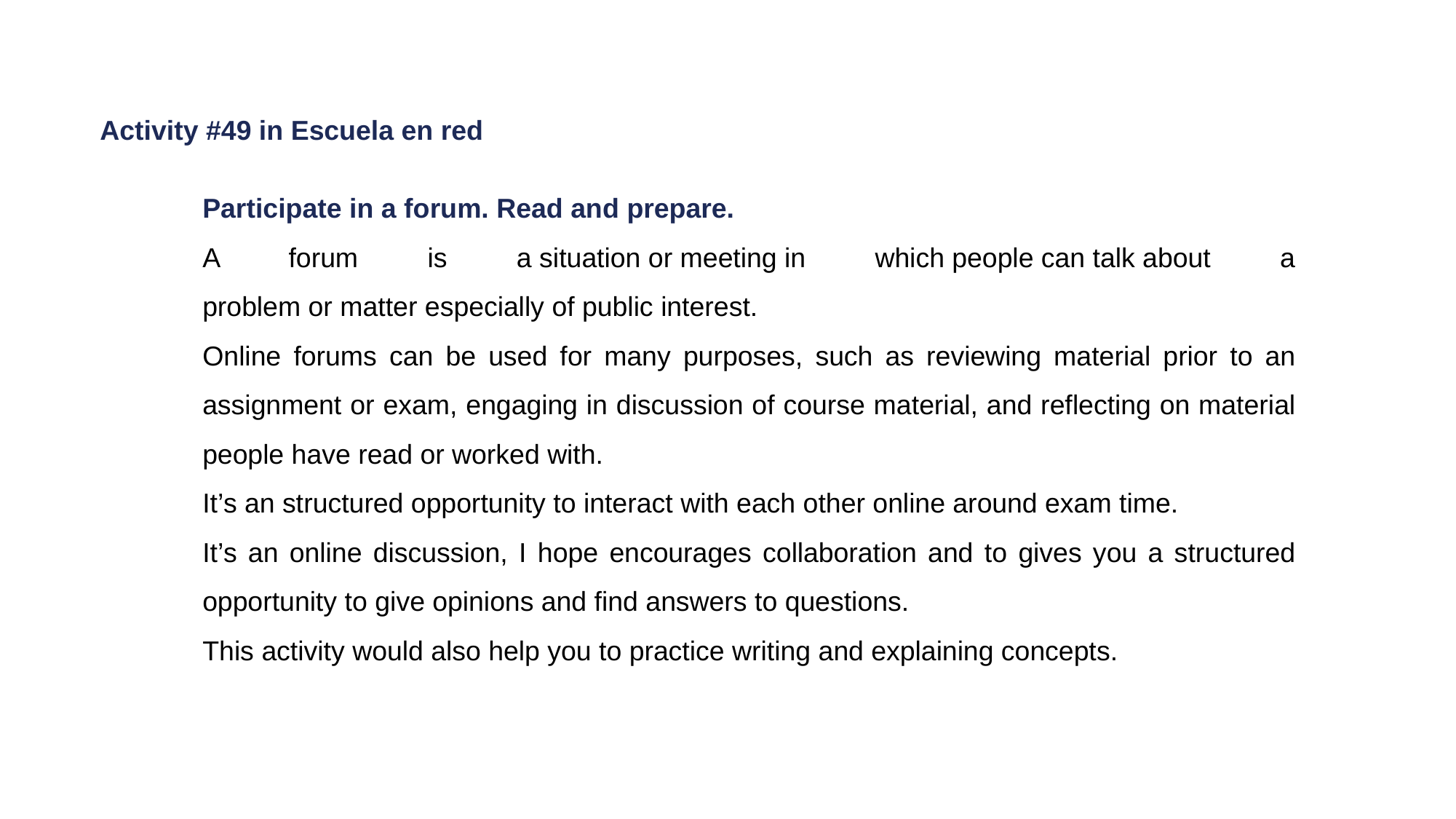

Activity #49 in Escuela en red
Participate in a forum. Read and prepare.
A forum is a situation or meeting in which people can talk about a problem or matter especially of public interest.
Online forums can be used for many purposes, such as reviewing material prior to an assignment or exam, engaging in discussion of course material, and reflecting on material people have read or worked with.
It’s an structured opportunity to interact with each other online around exam time.
It’s an online discussion, I hope encourages collaboration and to gives you a structured opportunity to give opinions and find answers to questions.
This activity would also help you to practice writing and explaining concepts.